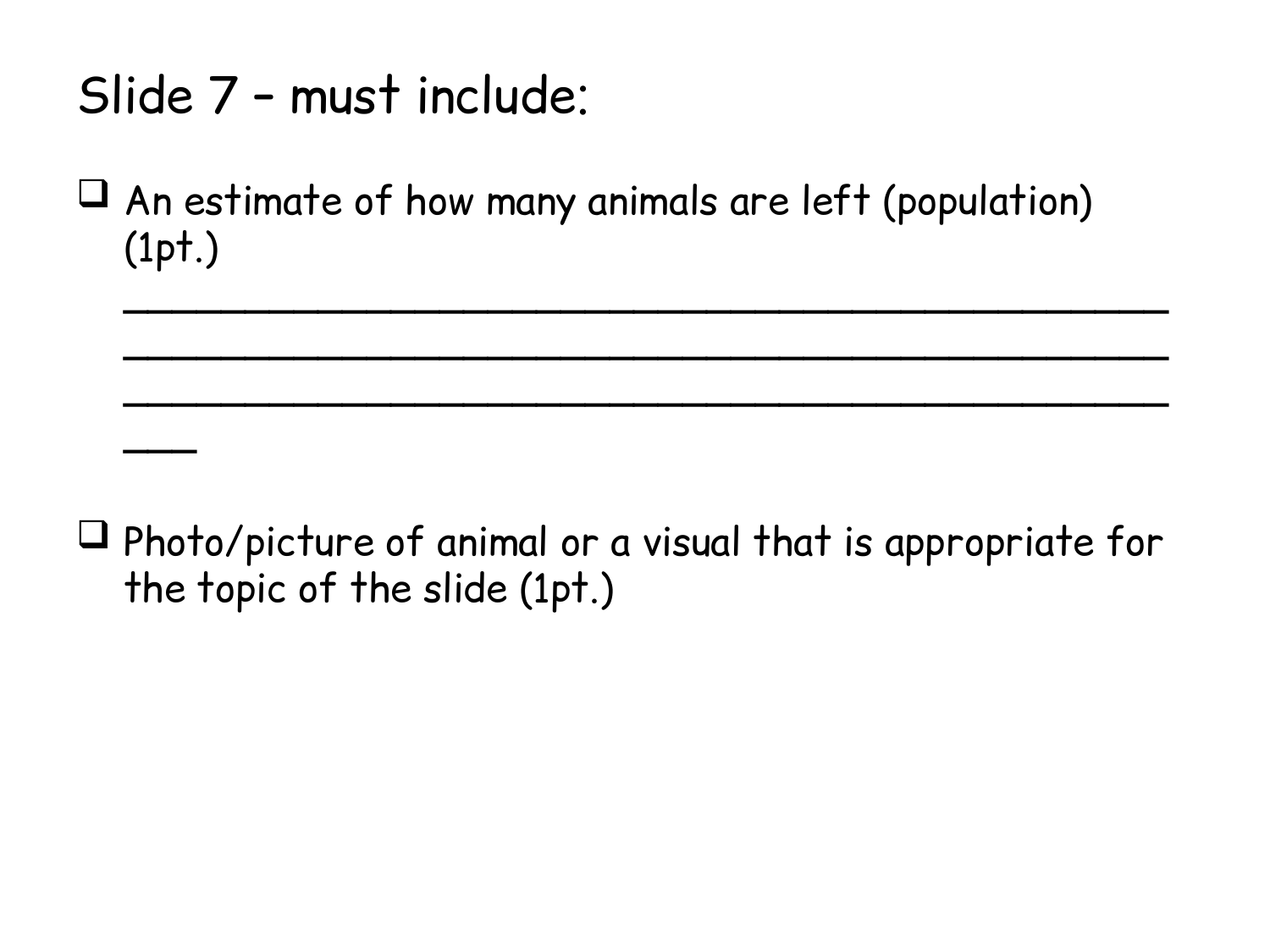

# Slide 7 – must include:
An estimate of how many animals are left (population) (1pt.) ____________________________________________________________________________________________________________________________________

Photo/picture of animal or a visual that is appropriate for the topic of the slide (1pt.)